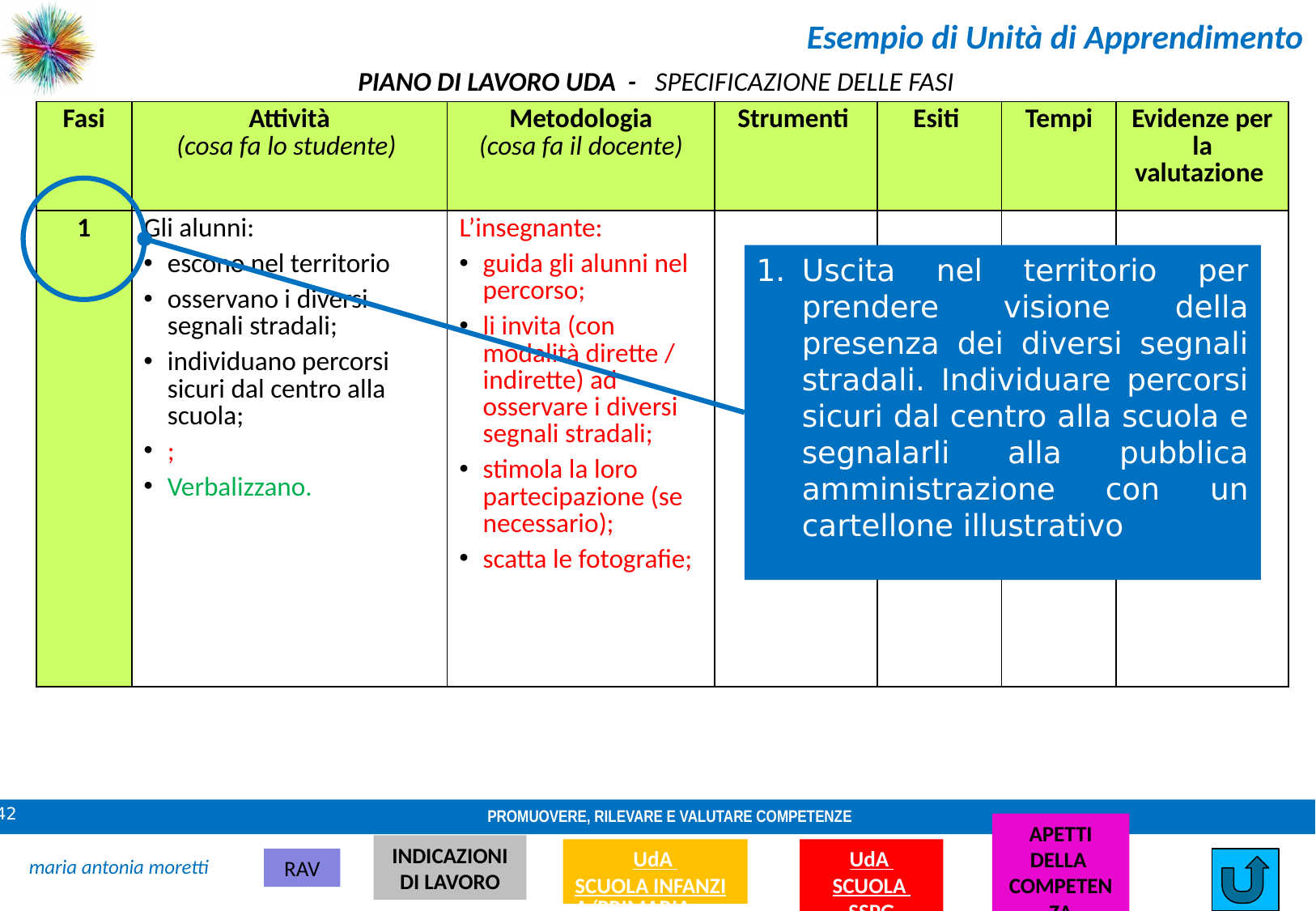

Esempio di Unità di Apprendimento
PIANO DI LAVORO UDA  -   SPECIFICAZIONE DELLE FASI
| Fasi | Attività (cosa fa lo studente) | Metodologia (cosa fa il docente) | Strumenti | Esiti | Tempi | Evidenze per la valutazione |
| --- | --- | --- | --- | --- | --- | --- |
| 1 | Gli alunni: escono nel territorio osservano i diversi segnali stradali; individuano percorsi sicuri dal centro alla scuola; ; Verbalizzano. | L’insegnante: guida gli alunni nel percorso; li invita (con modalità dirette / indirette) ad osservare i diversi segnali stradali; stimola la loro partecipazione (se necessario); scatta le fotografie; |  |  |  |  |

Uscita nel territorio per prendere visione della presenza dei diversi segnali stradali. Individuare percorsi sicuri dal centro alla scuola e segnalarli alla pubblica amministrazione con un cartellone illustrativo